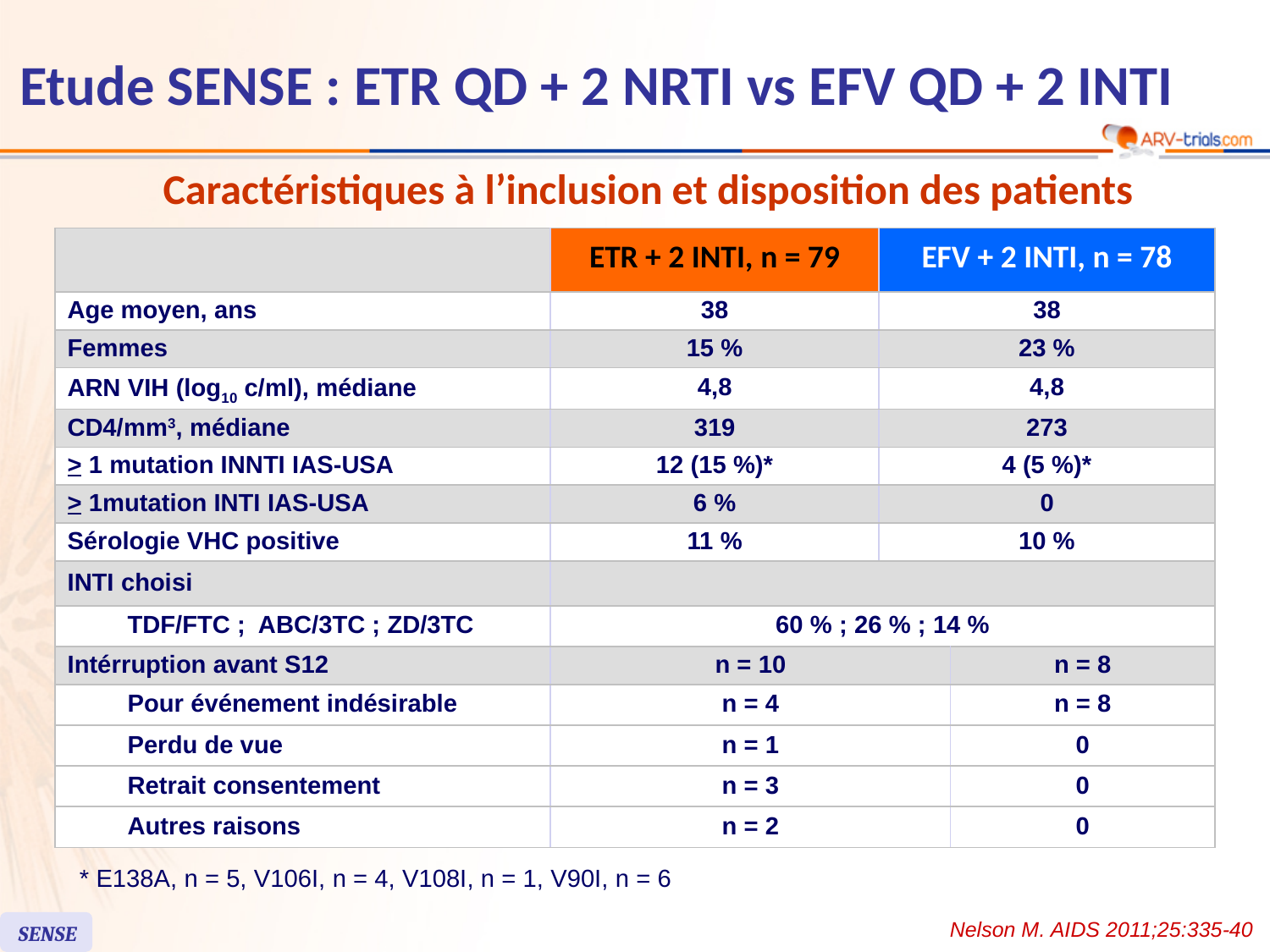

# Etude SENSE : ETR QD + 2 NRTI vs EFV QD + 2 INTI
Caractéristiques à l’inclusion et disposition des patients
|  |  | ETR + 2 INTI, n = 79 | EFV + 2 INTI, n = 78 |  |
| --- | --- | --- | --- | --- |
| Age moyen, ans |  | 38 | 38 |  |
| Femmes |  | 15 % | 23 % |  |
| ARN VIH (log10 c/ml), médiane |  | 4,8 | 4,8 |  |
| CD4/mm3, médiane |  | 319 | 273 |  |
| > 1 mutation INNTI IAS-USA |  | 12 (15 %)\* | 4 (5 %)\* |  |
| > 1mutation INTI IAS-USA |  | 6 % | 0 |  |
| Sérologie VHC positive |  | 11 % | 10 % |  |
| INTI choisi |  |  |  |  |
|  | TDF/FTC ; ABC/3TC ; ZD/3TC | 60 % ; 26 % ; 14 % |  |  |
| Intérruption avant S12 |  | n = 10 |  | n = 8 |
|  | Pour événement indésirable | n = 4 |  | n = 8 |
|  | Perdu de vue | n = 1 |  | 0 |
|  | Retrait consentement | n = 3 |  | 0 |
|  | Autres raisons | n = 2 |  | 0 |
* E138A, n = 5, V106I, n = 4, V108I, n = 1, V90I, n = 6
Nelson M. AIDS 2011;25:335-40

SENSE